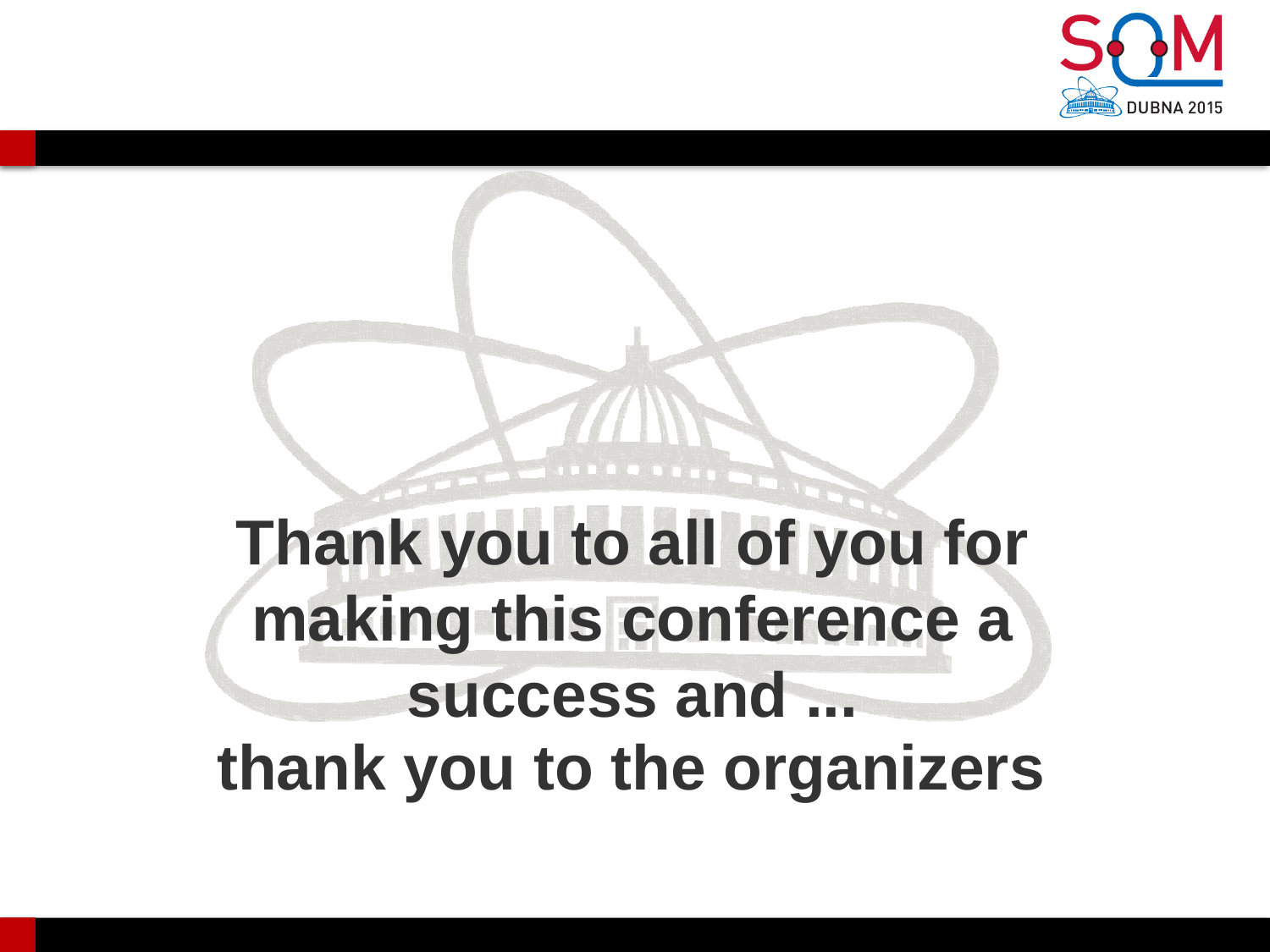

thank you to the organizers
# Thank you to all of you for making this conference a success and ...